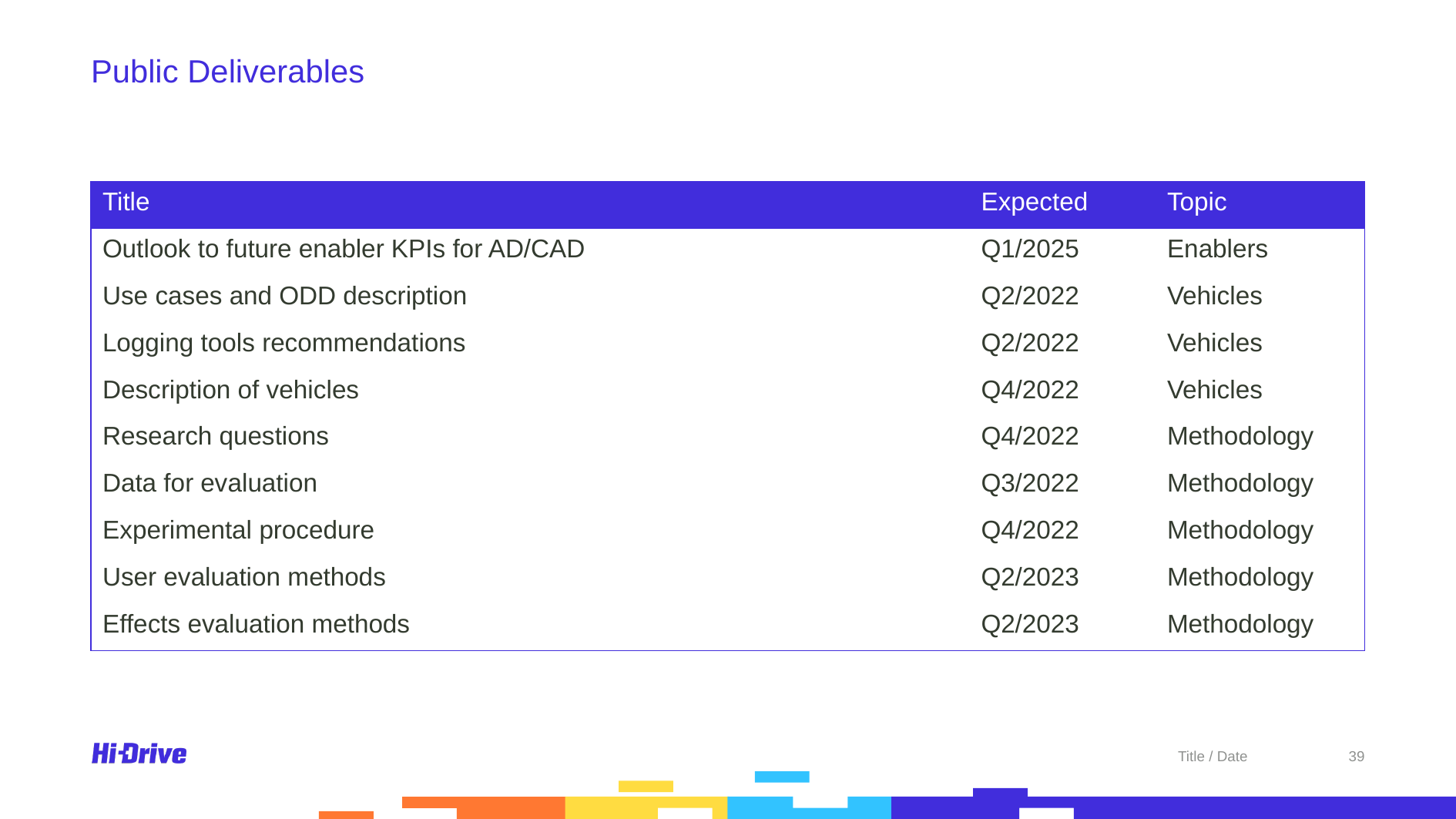

# Public Deliverables
| Title | Expected | Topic |
| --- | --- | --- |
| Outlook to future enabler KPIs for AD/CAD | Q1/2025 | Enablers |
| Use cases and ODD description | Q2/2022 | Vehicles |
| Logging tools recommendations | Q2/2022 | Vehicles |
| Description of vehicles | Q4/2022 | Vehicles |
| Research questions | Q4/2022 | Methodology |
| Data for evaluation | Q3/2022 | Methodology |
| Experimental procedure | Q4/2022 | Methodology |
| User evaluation methods | Q2/2023 | Methodology |
| Effects evaluation methods | Q2/2023 | Methodology |
Title / Date
39